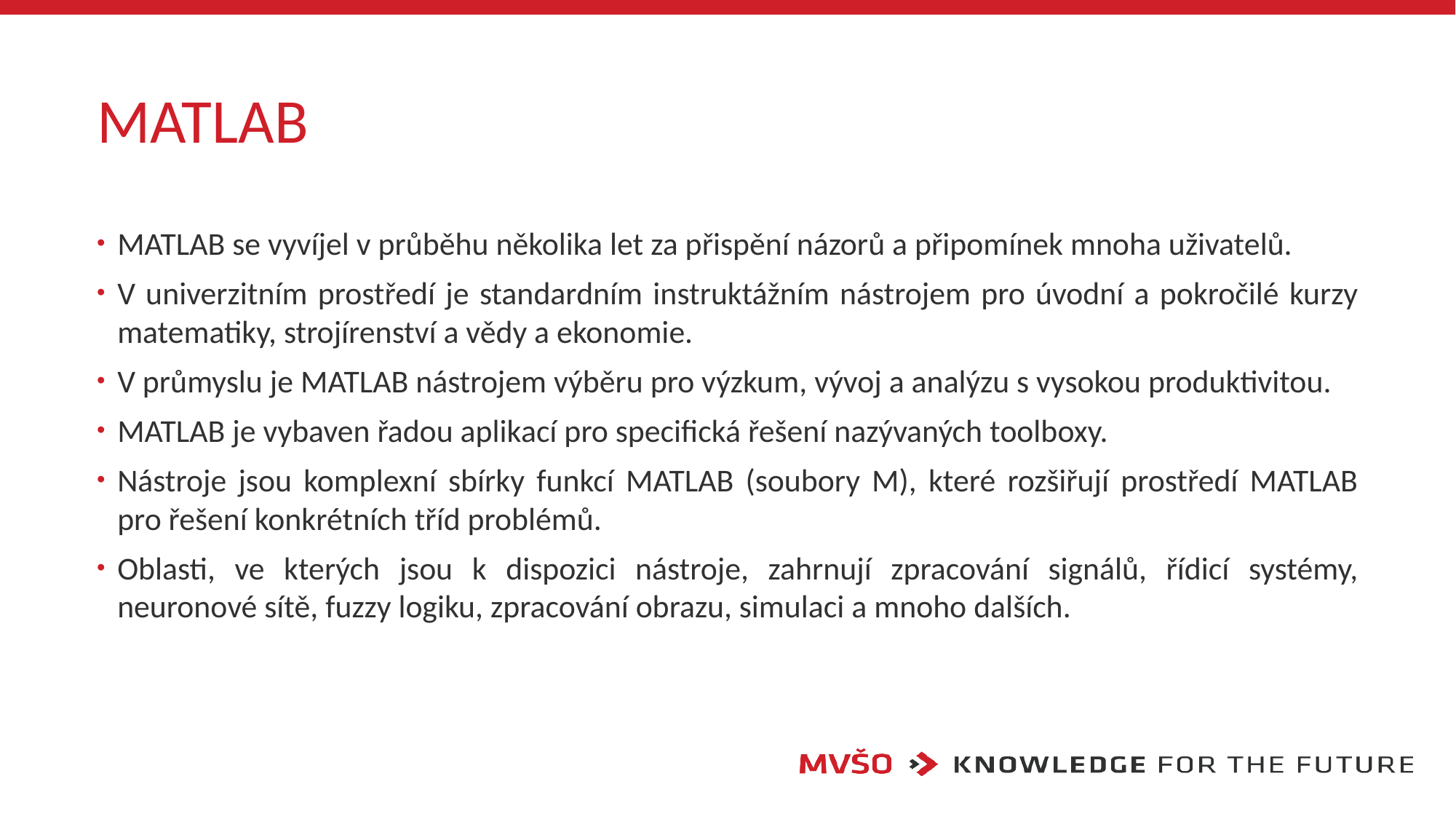

# MATLAB
MATLAB se vyvíjel v průběhu několika let za přispění názorů a připomínek mnoha uživatelů.
V univerzitním prostředí je standardním instruktážním nástrojem pro úvodní a pokročilé kurzy matematiky, strojírenství a vědy a ekonomie.
V průmyslu je MATLAB nástrojem výběru pro výzkum, vývoj a analýzu s vysokou produktivitou.
MATLAB je vybaven řadou aplikací pro specifická řešení nazývaných toolboxy.
Nástroje jsou komplexní sbírky funkcí MATLAB (soubory M), které rozšiřují prostředí MATLAB pro řešení konkrétních tříd problémů.
Oblasti, ve kterých jsou k dispozici nástroje, zahrnují zpracování signálů, řídicí systémy, neuronové sítě, fuzzy logiku, zpracování obrazu, simulaci a mnoho dalších.